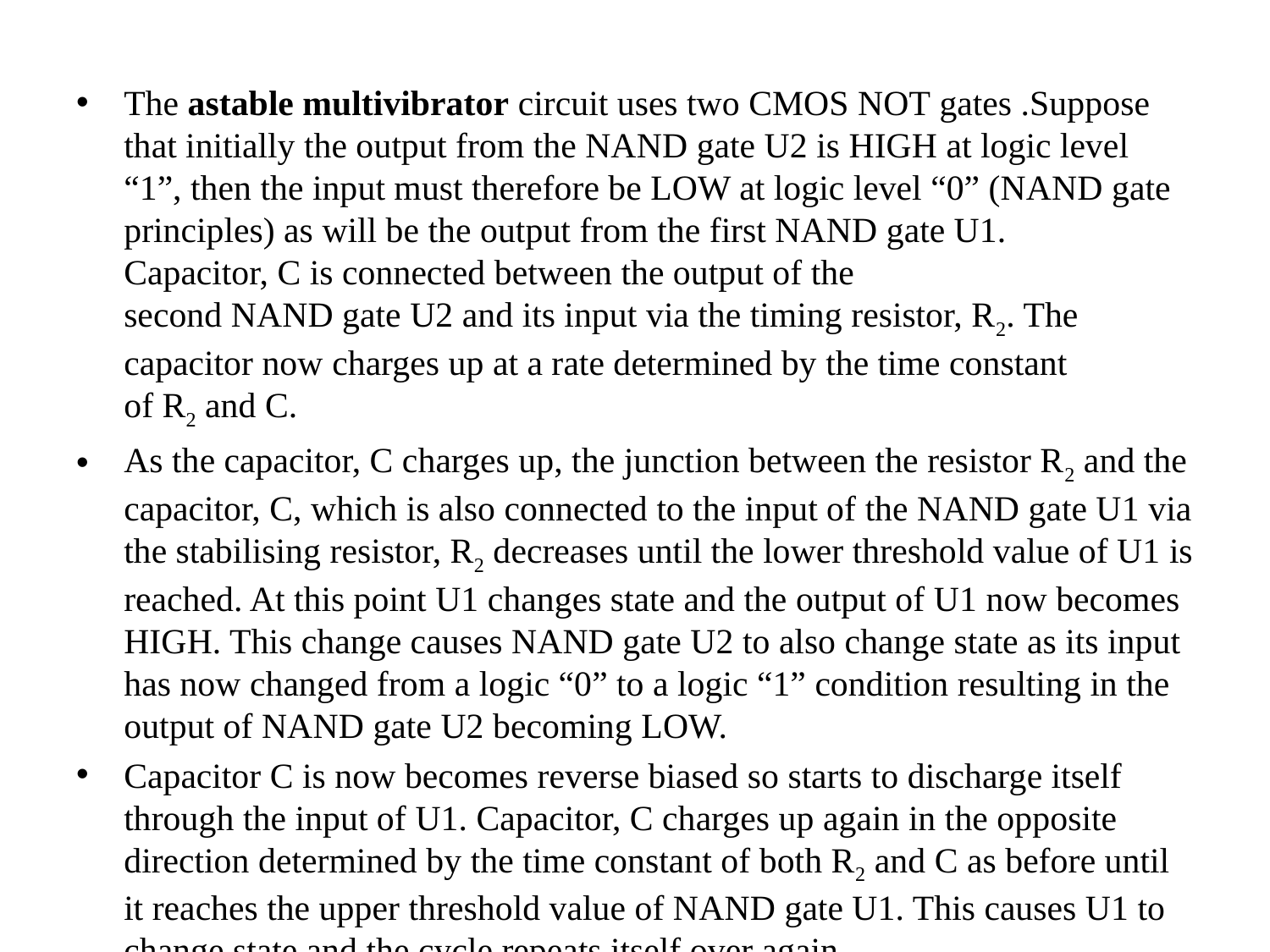

The astable multivibrator circuit uses two CMOS NOT gates .Suppose that initially the output from the NAND gate U2 is HIGH at logic level “1”, then the input must therefore be LOW at logic level “0” (NAND gate principles) as will be the output from the first NAND gate U1. Capacitor, C is connected between the output of the second NAND gate U2 and its input via the timing resistor, R2. The capacitor now charges up at a rate determined by the time constant of R2 and C.
As the capacitor, C charges up, the junction between the resistor R2 and the capacitor, C, which is also connected to the input of the NAND gate U1 via the stabilising resistor, R2 decreases until the lower threshold value of U1 is reached. At this point U1 changes state and the output of U1 now becomes HIGH. This change causes NAND gate U2 to also change state as its input has now changed from a logic “0” to a logic “1” condition resulting in the output of NAND gate U2 becoming LOW.
Capacitor C is now becomes reverse biased so starts to discharge itself through the input of U1. Capacitor, C charges up again in the opposite direction determined by the time constant of both R2 and C as before until it reaches the upper threshold value of NAND gate U1. This causes U1 to change state and the cycle repeats itself over again.